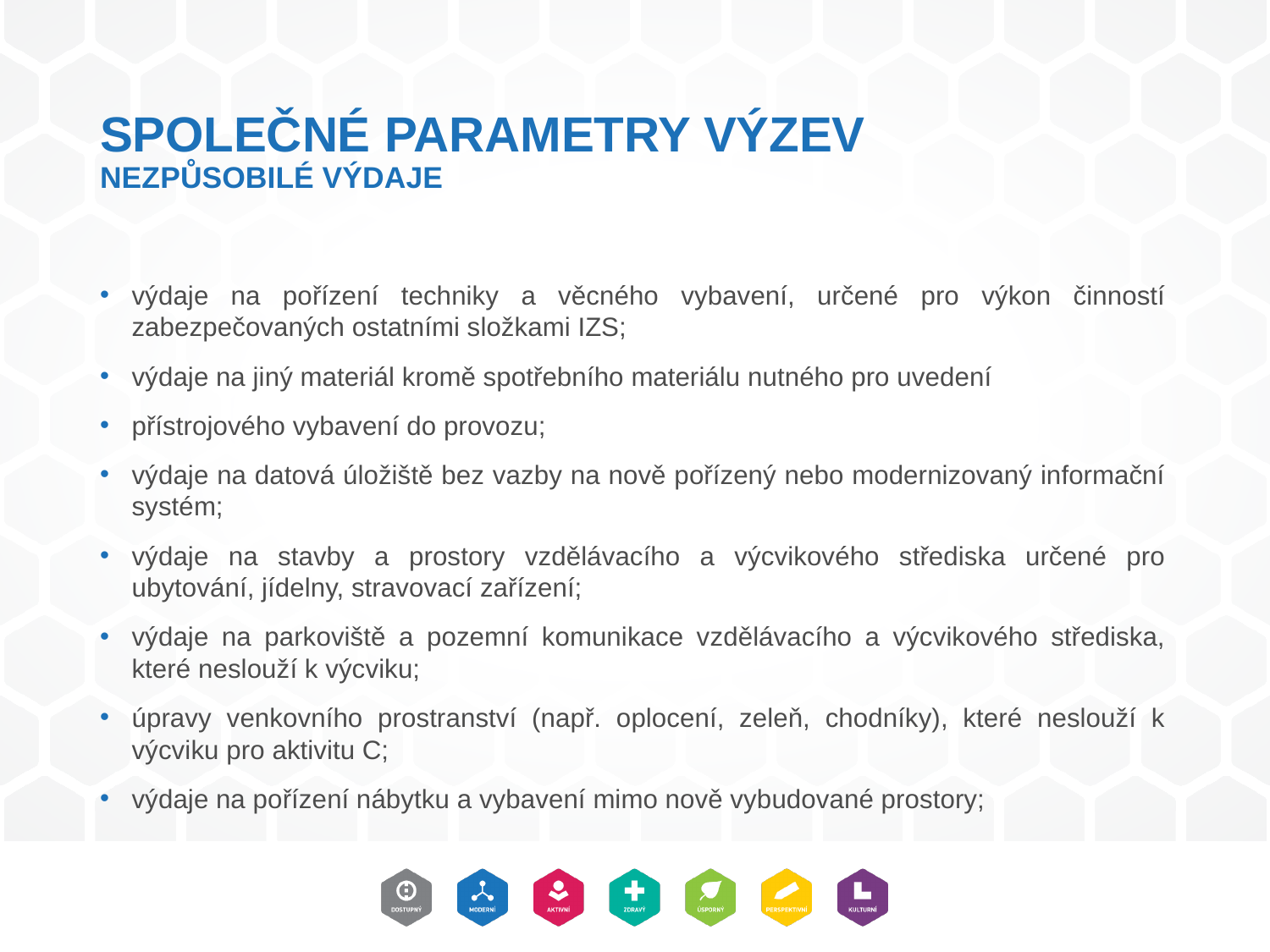

# SPOLEČNÉ PARAMETRY VÝZEV NEZPŮSOBILÉ VÝDAJE
výdaje na pořízení techniky a věcného vybavení, určené pro výkon činností zabezpečovaných ostatními složkami IZS;
výdaje na jiný materiál kromě spotřebního materiálu nutného pro uvedení
přístrojového vybavení do provozu;
výdaje na datová úložiště bez vazby na nově pořízený nebo modernizovaný informační systém;
výdaje na stavby a prostory vzdělávacího a výcvikového střediska určené pro ubytování, jídelny, stravovací zařízení;
výdaje na parkoviště a pozemní komunikace vzdělávacího a výcvikového střediska, které neslouží k výcviku;
úpravy venkovního prostranství (např. oplocení, zeleň, chodníky), které neslouží k výcviku pro aktivitu C;
výdaje na pořízení nábytku a vybavení mimo nově vybudované prostory;